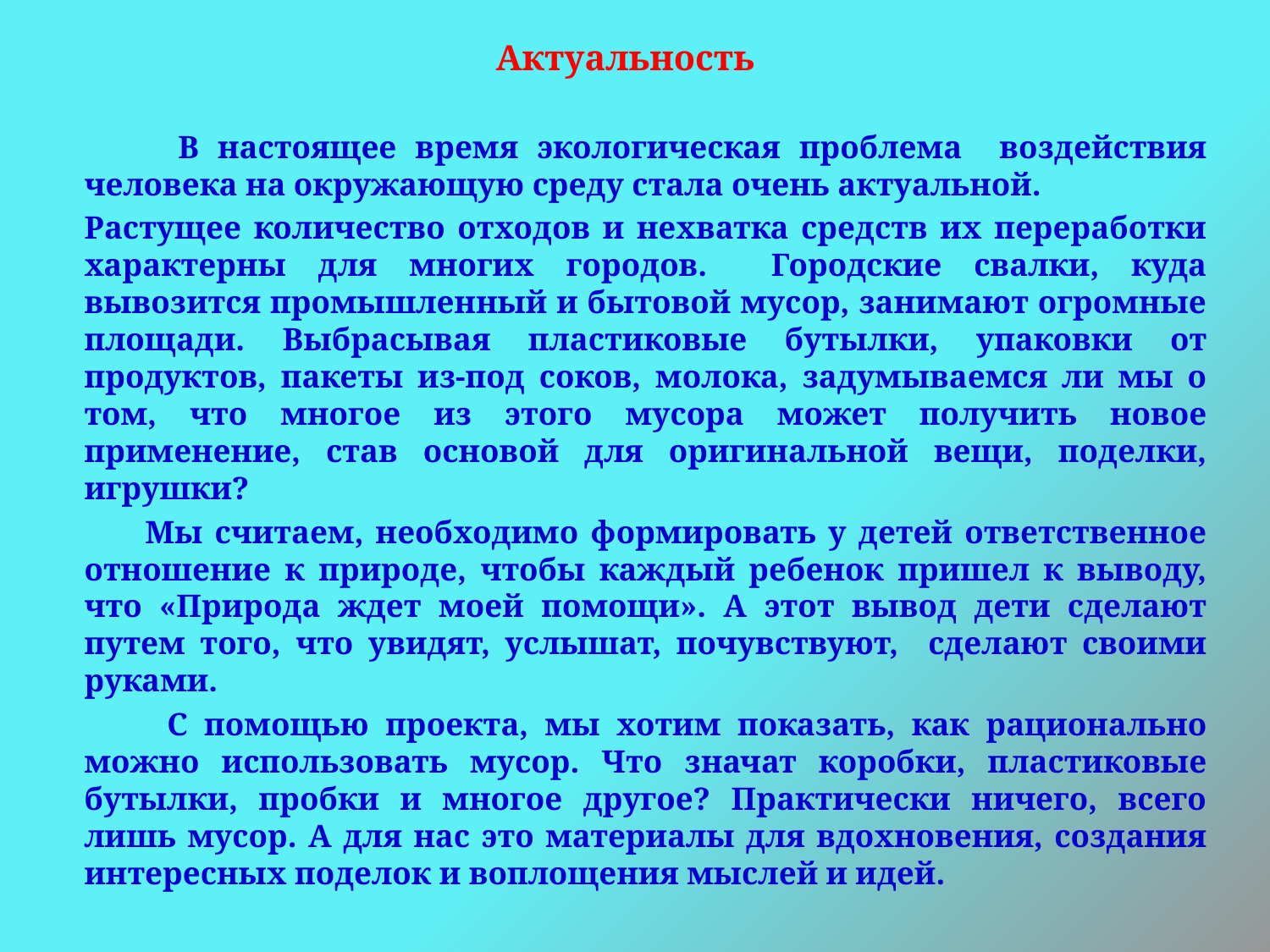

Актуальность

	     В настоящее время экологическая проблема  воздействия человека на окружающую среду стала очень актуальной.
	Растущее количество отходов и нехватка средств их переработки характерны для многих городов.  Городские свалки, куда вывозится промышленный и бытовой мусор, занимают огромные площади. Выбрасывая пластиковые бутылки, упаковки от продуктов, пакеты из-под соков, молока, задумываемся ли мы о том, что многое из этого мусора может получить новое применение, став основой для оригинальной вещи, поделки, игрушки?
	     Мы считаем, необходимо формировать у детей ответственное отношение к природе, чтобы каждый ребенок пришел к выводу, что «Природа ждет моей помощи». А этот вывод дети сделают путем того, что увидят, услышат, почувствуют,  сделают своими руками.
	     С помощью проекта, мы хотим показать, как рационально можно использовать мусор. Что значат коробки, пластиковые бутылки, пробки и многое другое? Практически ничего, всего лишь мусор. А для нас это материалы для вдохновения, создания интересных поделок и воплощения мыслей и идей.